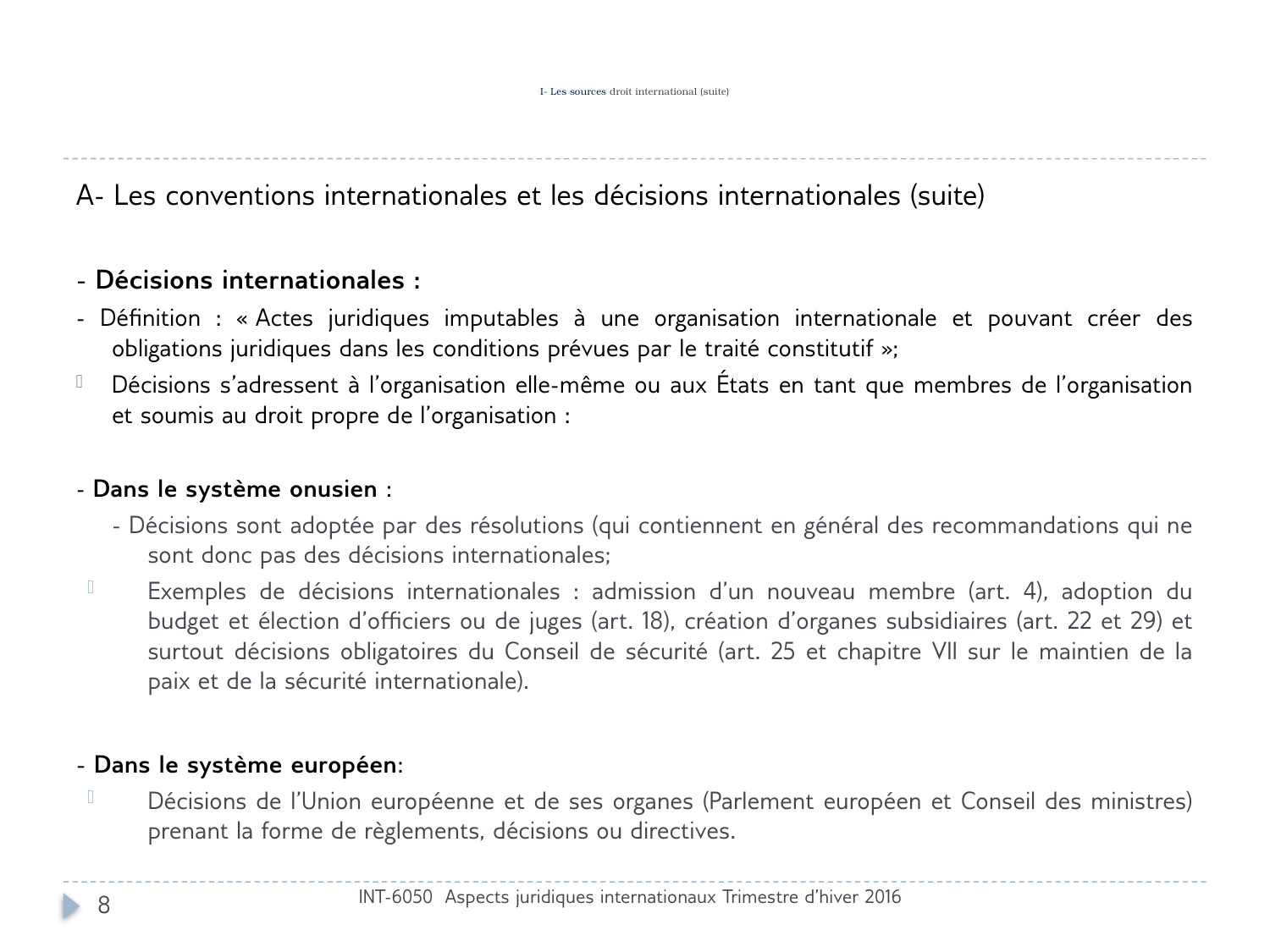

# I- Les sources droit international (suite)
A- Les conventions internationales et les décisions internationales (suite)

- Décisions internationales :
- Définition : « Actes juridiques imputables à une organisation internationale et pouvant créer des obligations juridiques dans les conditions prévues par le traité constitutif »;
Décisions s’adressent à l’organisation elle-même ou aux États en tant que membres de l’organisation et soumis au droit propre de l’organisation :

- Dans le système onusien :
- Décisions sont adoptée par des résolutions (qui contiennent en général des recommandations qui ne sont donc pas des décisions internationales;
Exemples de décisions internationales : admission d’un nouveau membre (art. 4), adoption du budget et élection d’officiers ou de juges (art. 18), création d’organes subsidiaires (art. 22 et 29) et surtout décisions obligatoires du Conseil de sécurité (art. 25 et chapitre VII sur le maintien de la paix et de la sécurité internationale).

- Dans le système européen:
Décisions de l’Union européenne et de ses organes (Parlement européen et Conseil des ministres) prenant la forme de règlements, décisions ou directives.

INT-6050  Aspects juridiques internationaux Trimestre d’hiver 2016
8